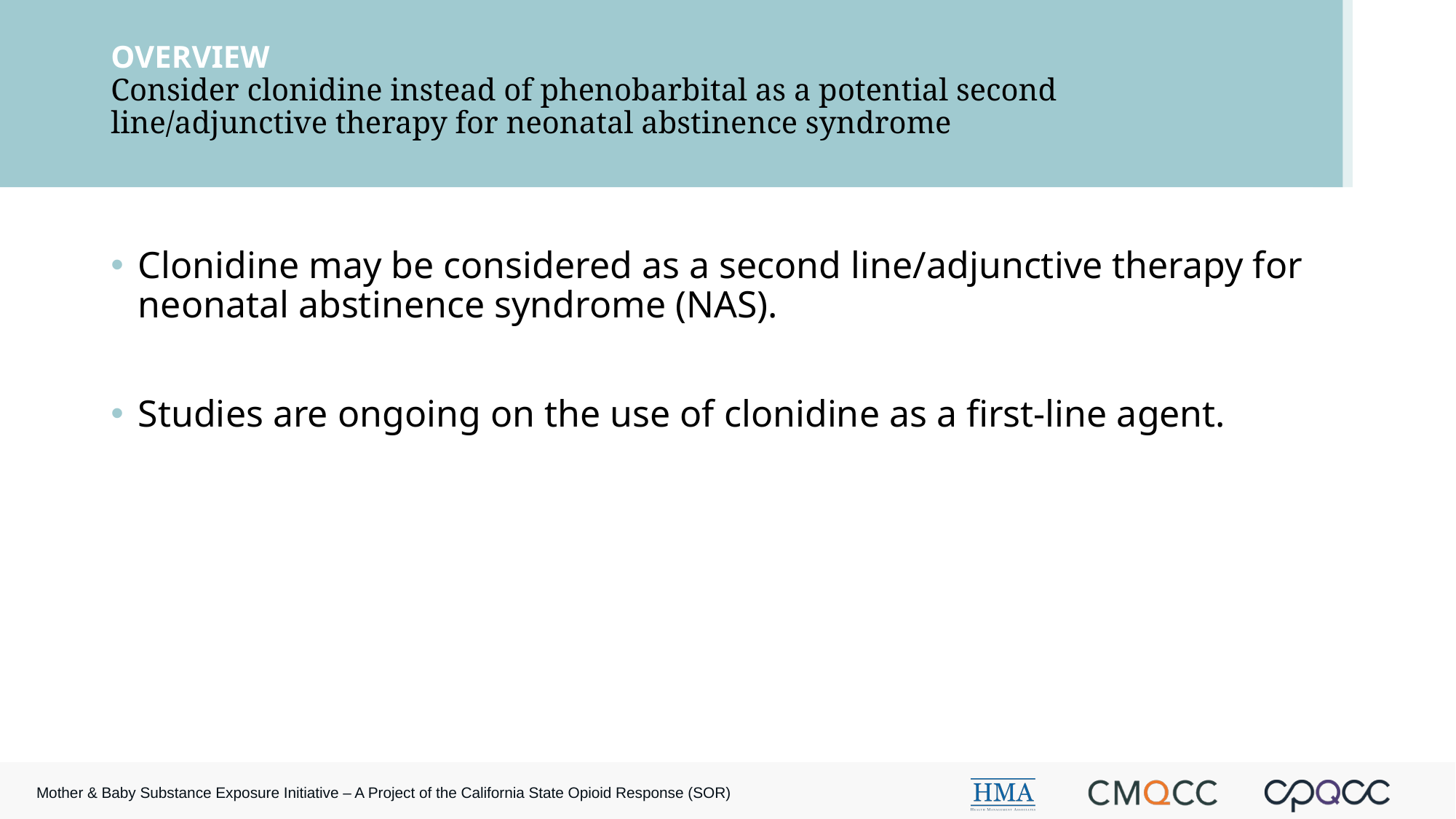

# OVERVIEW Consider clonidine instead of phenobarbital as a potential second line/adjunctive therapy for neonatal abstinence syndrome
Clonidine may be considered as a second line/adjunctive therapy for neonatal abstinence syndrome (NAS).

Studies are ongoing on the use of clonidine as a first-line agent.